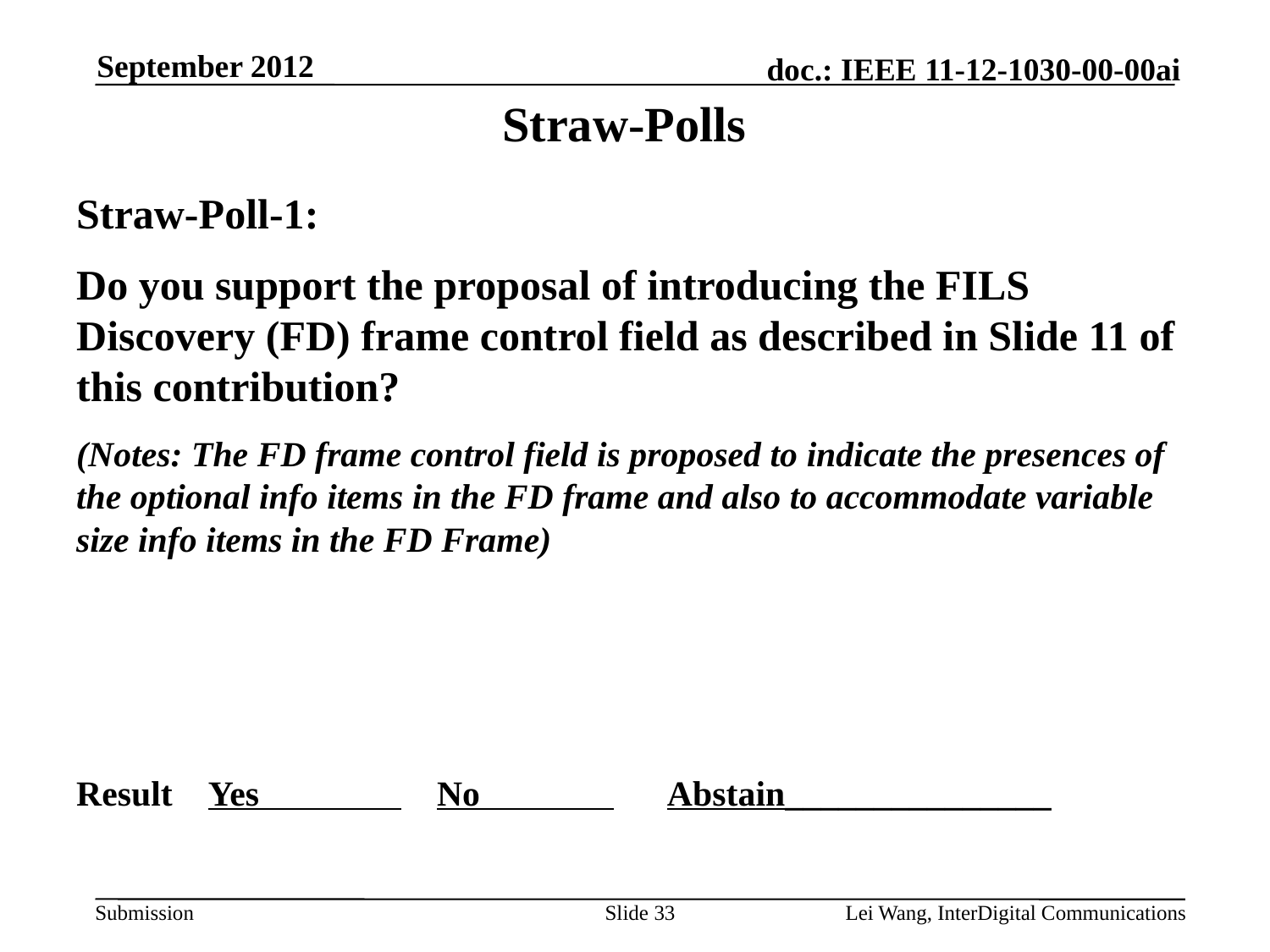

September 2012
# Straw-Polls
Straw-Poll-1:
Do you support the proposal of introducing the FILS Discovery (FD) frame control field as described in Slide 11 of this contribution?
(Notes: The FD frame control field is proposed to indicate the presences of the optional info items in the FD frame and also to accommodate variable size info items in the FD Frame)

Result    Yes                    No                     Abstain_______________
Slide 33
Lei Wang, InterDigital Communications